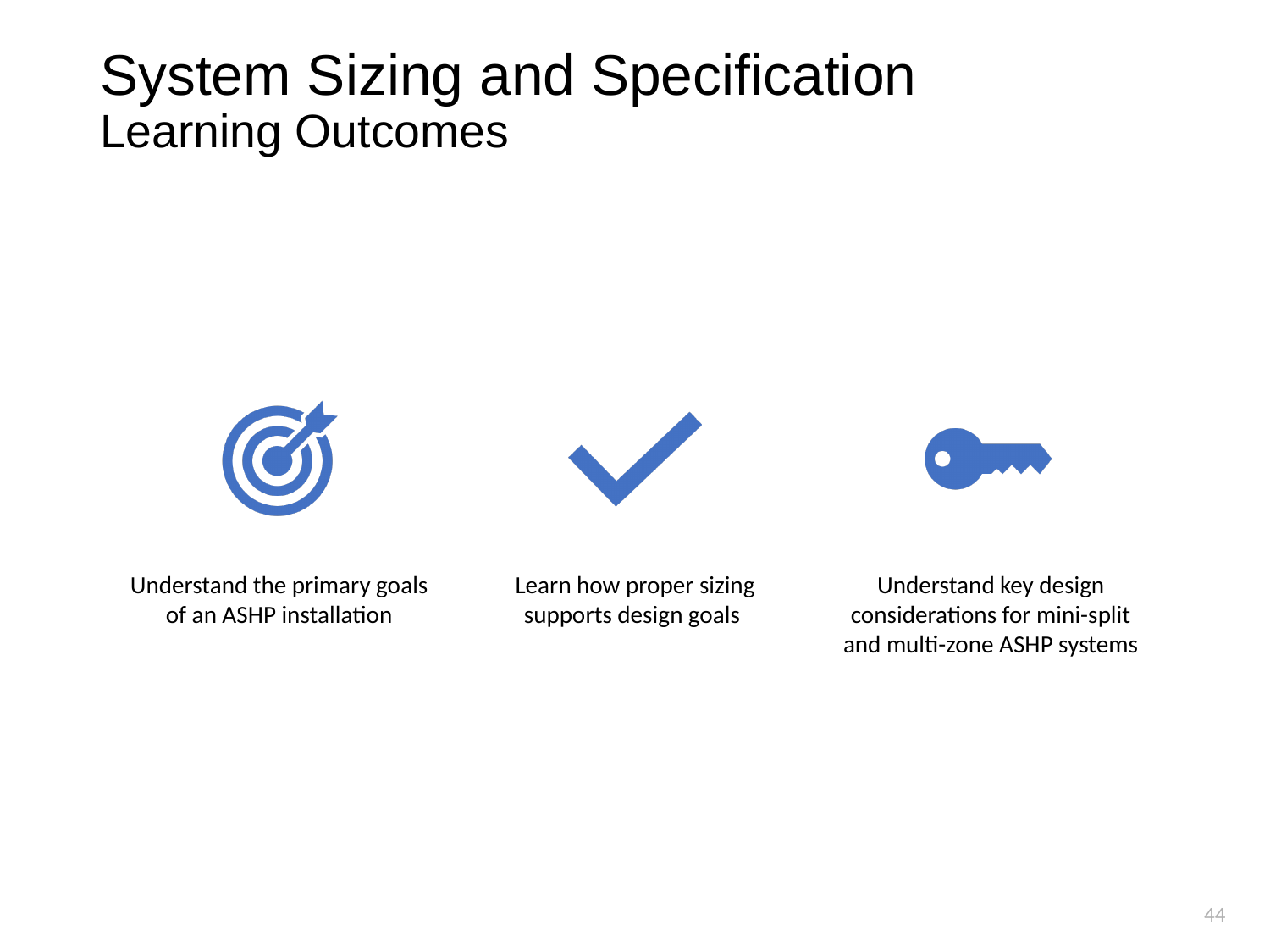

# System Sizing and Specification Learning Outcomes
Understand the primary goals of an ASHP installation
Learn how proper sizing supports design goals
Understand key design considerations for mini-split and multi-zone ASHP systems
44